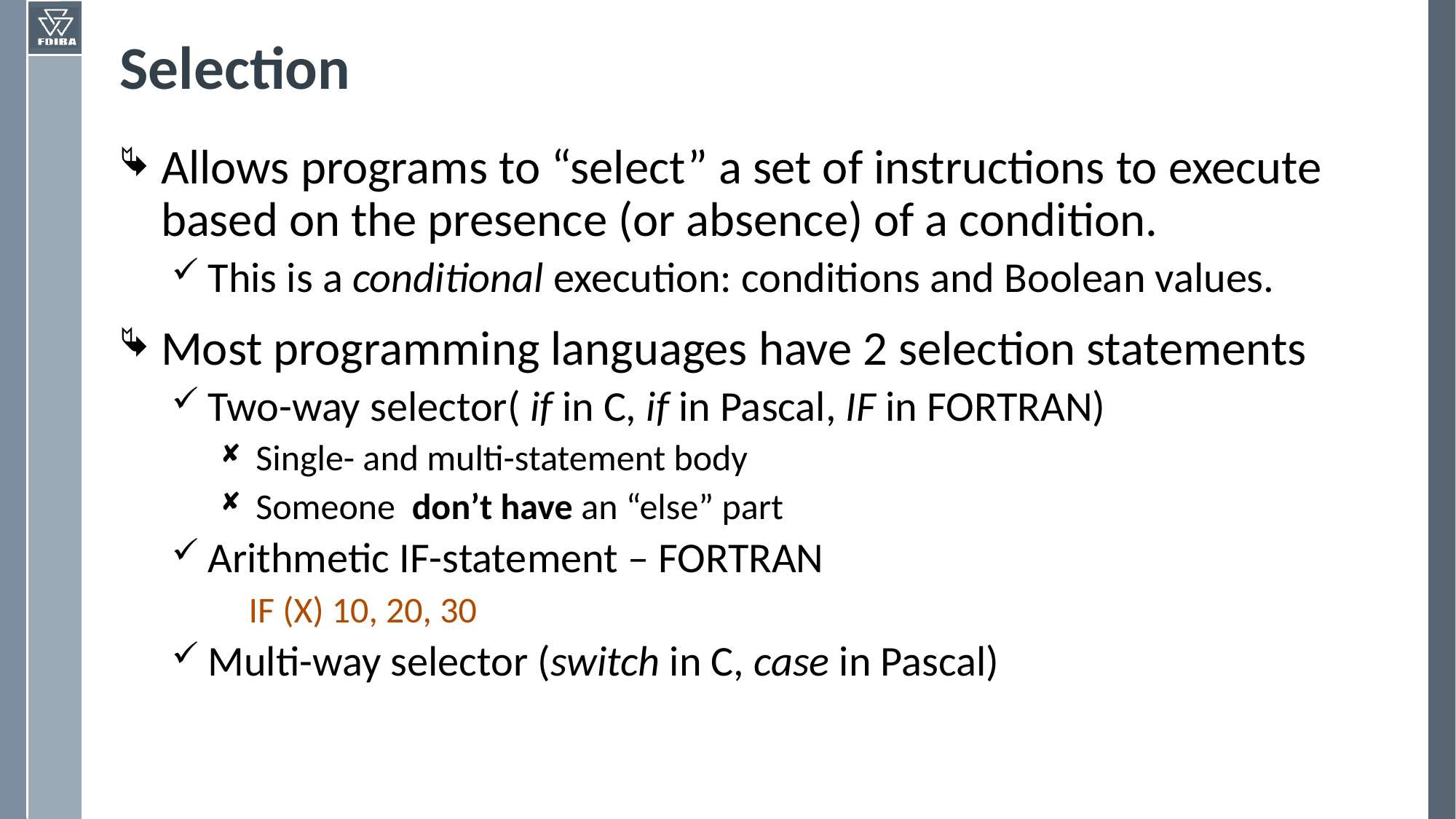

# Selection
Allows programs to “select” a set of instructions to execute based on the presence (or absence) of a condition.
This is a conditional execution: conditions and Boolean values.
Most programming languages have 2 selection statements
Two-way selector( if in C, if in Pascal, IF in FORTRAN)
Single- and multi-statement body
Someone  don’t have an “else” part
Arithmetic IF-statement – FORTRAN
IF (X) 10, 20, 30
Multi-way selector (switch in C, case in Pascal)